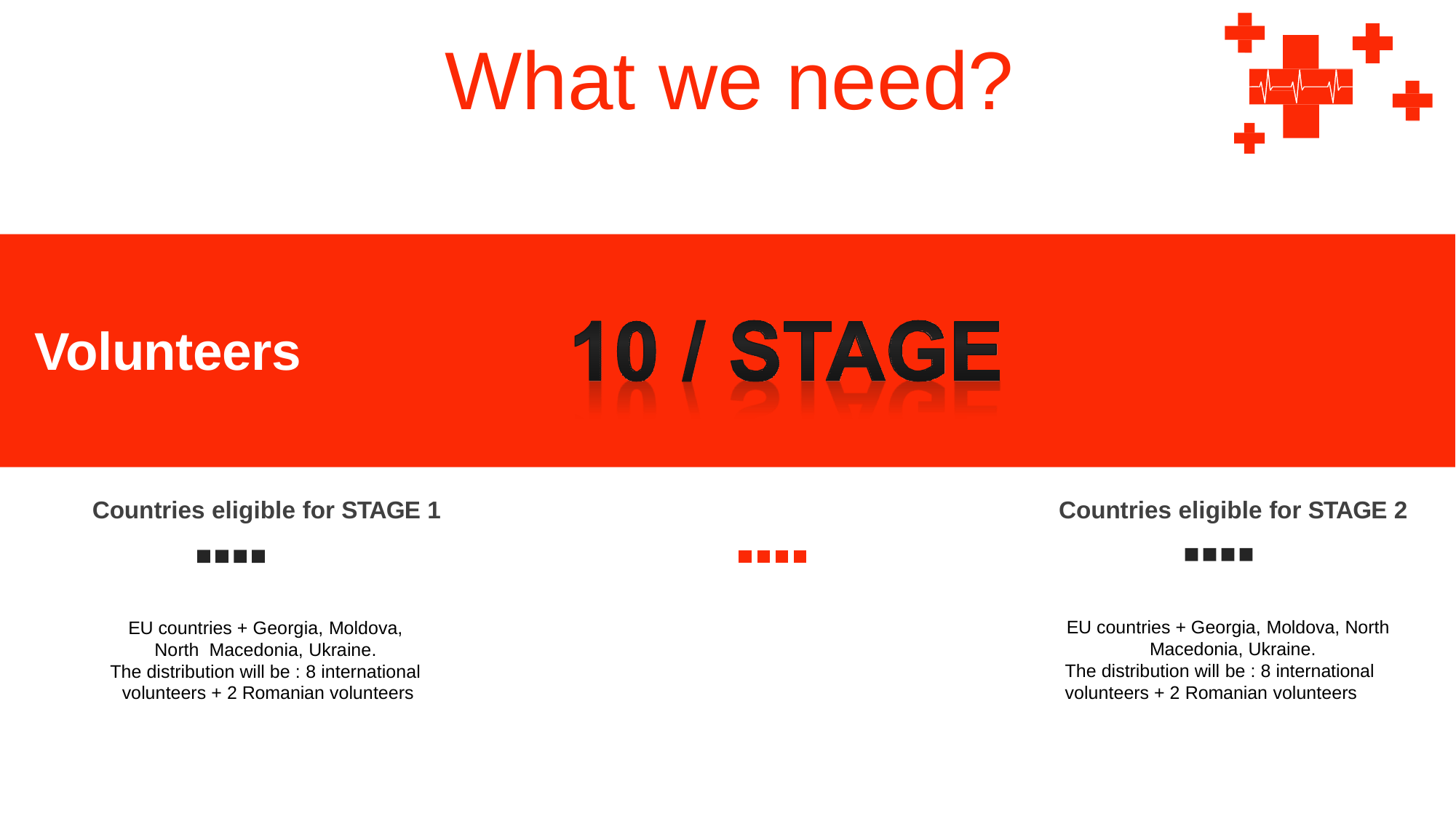

# What we need?

Volunteers

Countries eligible for STAGE 1
Countries eligible for STAGE 2

|  |  |  |  |
| --- | --- | --- | --- |
EU countries + Georgia, Moldova, North  Macedonia, Ukraine.
The distribution will be : 8 international
volunteers + 2 Romanian volunteers
EU countries + Georgia, Moldova, North  Macedonia, Ukraine.
The distribution will be : 8 international  volunteers + 2 Romanian volunteers